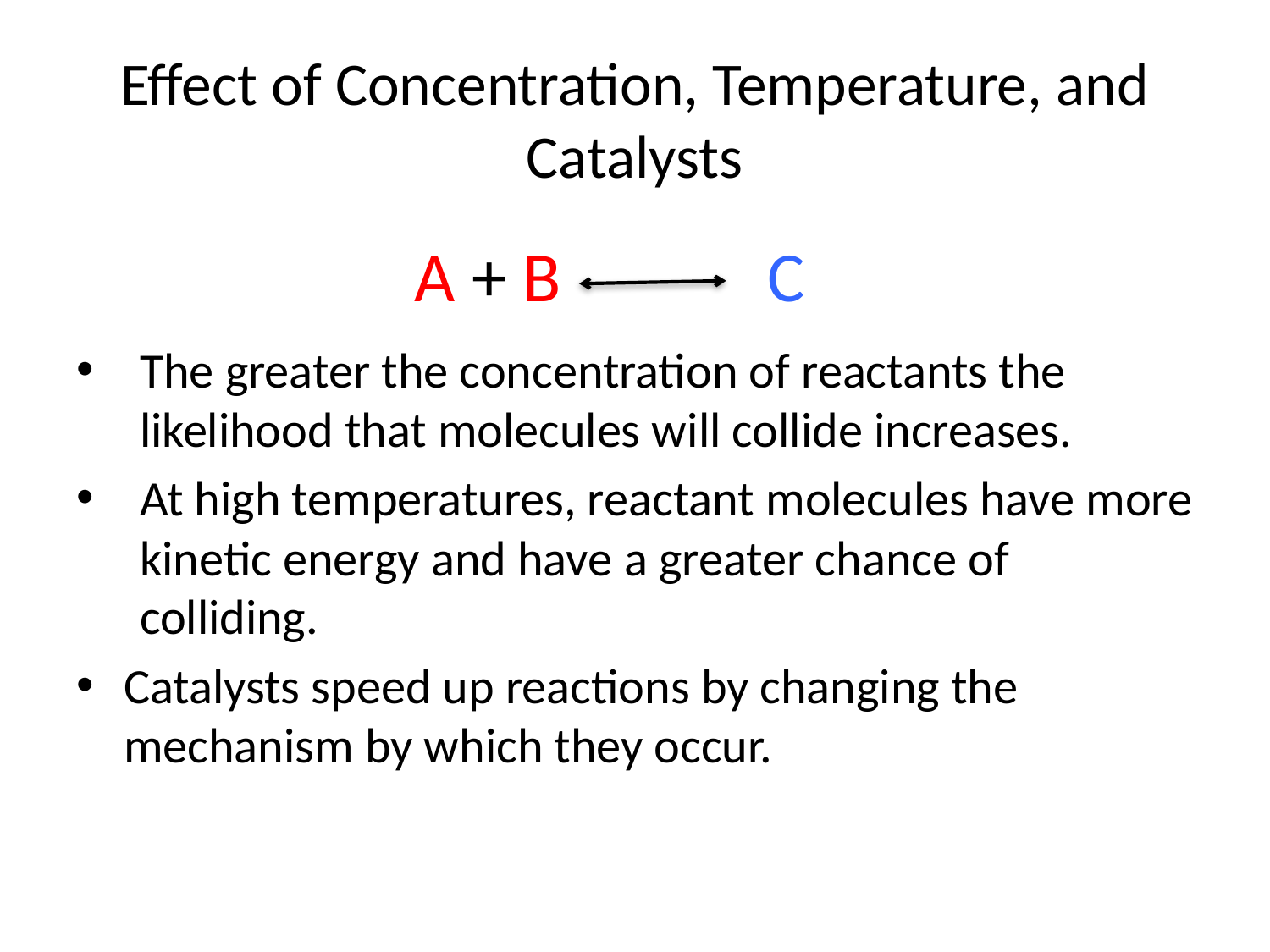

# Effect of Concentration, Temperature, and Catalysts
A + B             C
The greater the concentration of reactants the likelihood that molecules will collide increases.
At high temperatures, reactant molecules have more kinetic energy and have a greater chance of colliding.
Catalysts speed up reactions by changing the mechanism by which they occur.